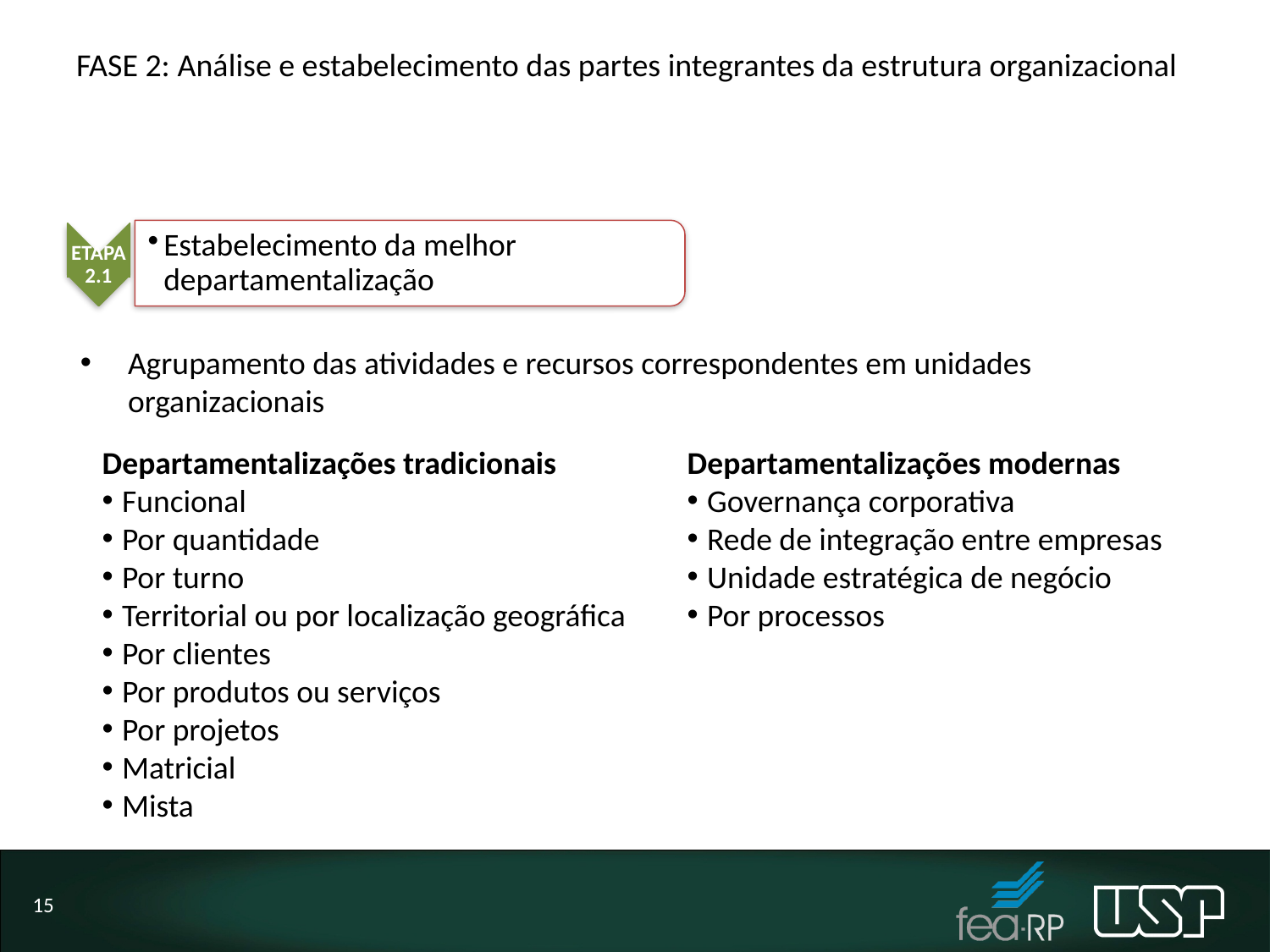

# FASE 2: Análise e estabelecimento das partes integrantes da estrutura organizacional

Estabelecimento da melhor departamentalização

ETAPA 2.1
Agrupamento das atividades e recursos correspondentes em unidades organizacionais

Departamentalizações tradicionais
Funcional
Por quantidade
Por turno
Territorial ou por localização geográfica
Por clientes
Por produtos ou serviços
Por projetos
Matricial
Mista
Departamentalizações modernas
Governança corporativa
Rede de integração entre empresas
Unidade estratégica de negócio
Por processos

15